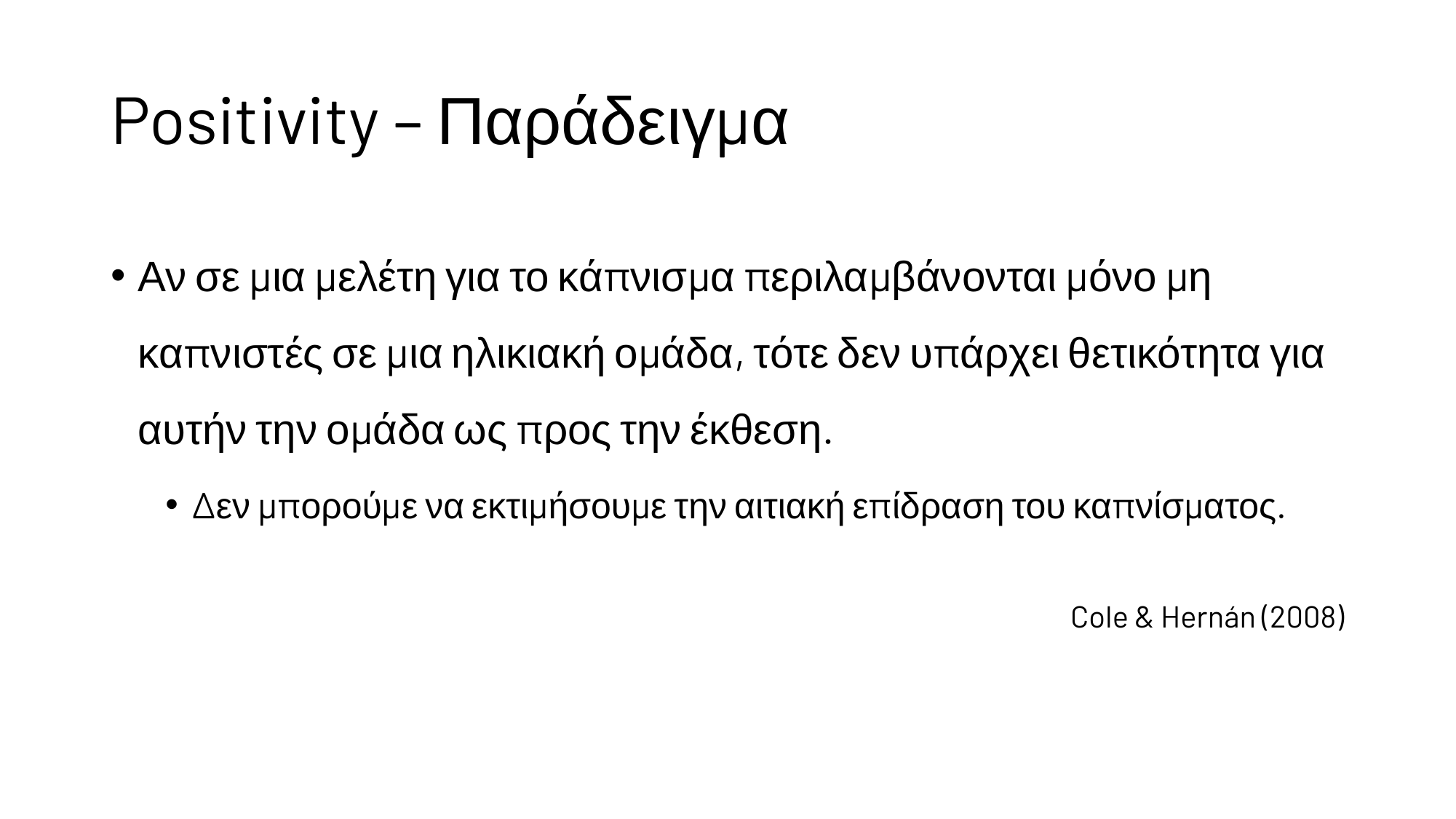

# Positivity – Παράδειγμα
Αν σε μια μελέτη για το κάπνισμα περιλαμβάνονται μόνο μη καπνιστές σε μια ηλικιακή ομάδα, τότε δεν υπάρχει θετικότητα για αυτήν την ομάδα ως προς την έκθεση.
Δεν μπορούμε να εκτιμήσουμε την αιτιακή επίδραση του καπνίσματος.

Cole & Hernán (2008)